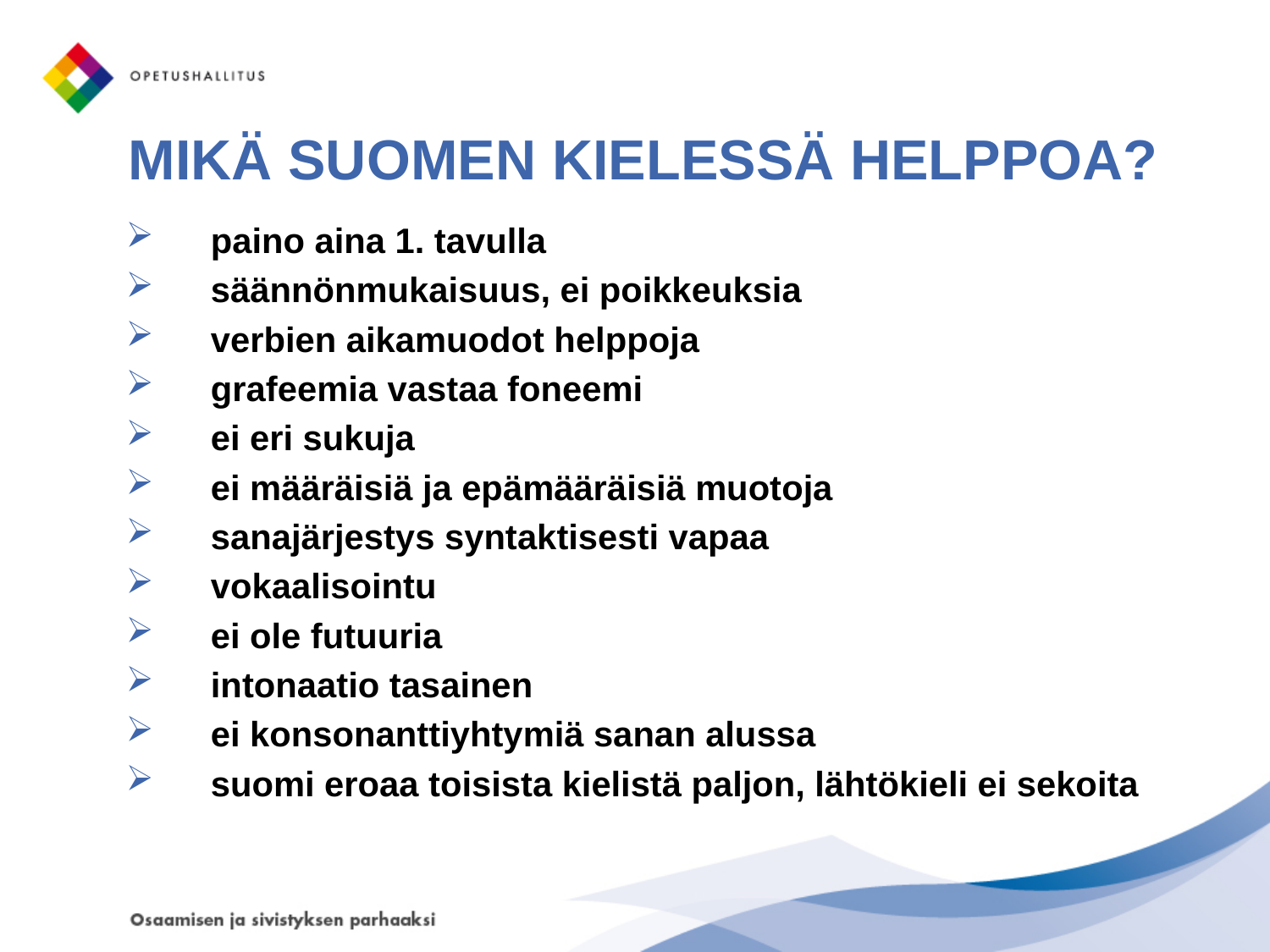

# MIKÄ SUOMEN KIELESSÄ HELPPOA?
paino aina 1. tavulla
säännönmukaisuus, ei poikkeuksia
verbien aikamuodot helppoja
grafeemia vastaa foneemi
ei eri sukuja
ei määräisiä ja epämääräisiä muotoja
sanajärjestys syntaktisesti vapaa
vokaalisointu
ei ole futuuria
intonaatio tasainen
ei konsonanttiyhtymiä sanan alussa
suomi eroaa toisista kielistä paljon, lähtökieli ei sekoita